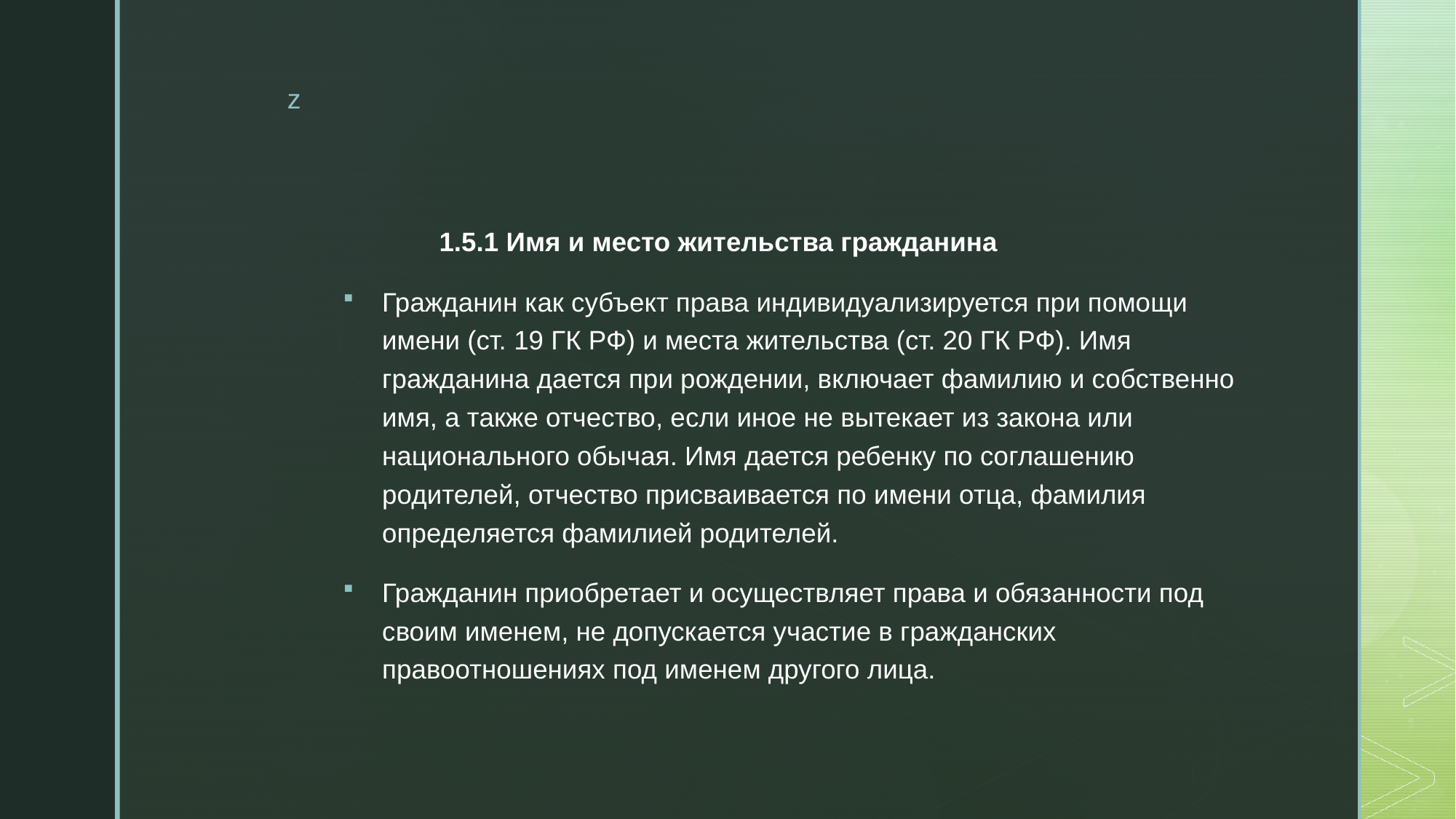

1.5.1 Имя и место жительства гражданина
Гражданин как субъект права индивидуализируется при помощи имени (ст. 19 ГК РФ) и места жительства (ст. 20 ГК РФ). Имя гражданина дается при рождении, включает фамилию и собственно имя, а также отчество, если иное не вытекает из закона или национального обычая. Имя дается ребенку по соглашению родителей, отчество присваивается по имени отца, фамилия определяется фамилией родителей.
Гражданин приобретает и осуществляет права и обязанности под своим именем, не допускается участие в гражданских правоотношениях под именем другого лица.